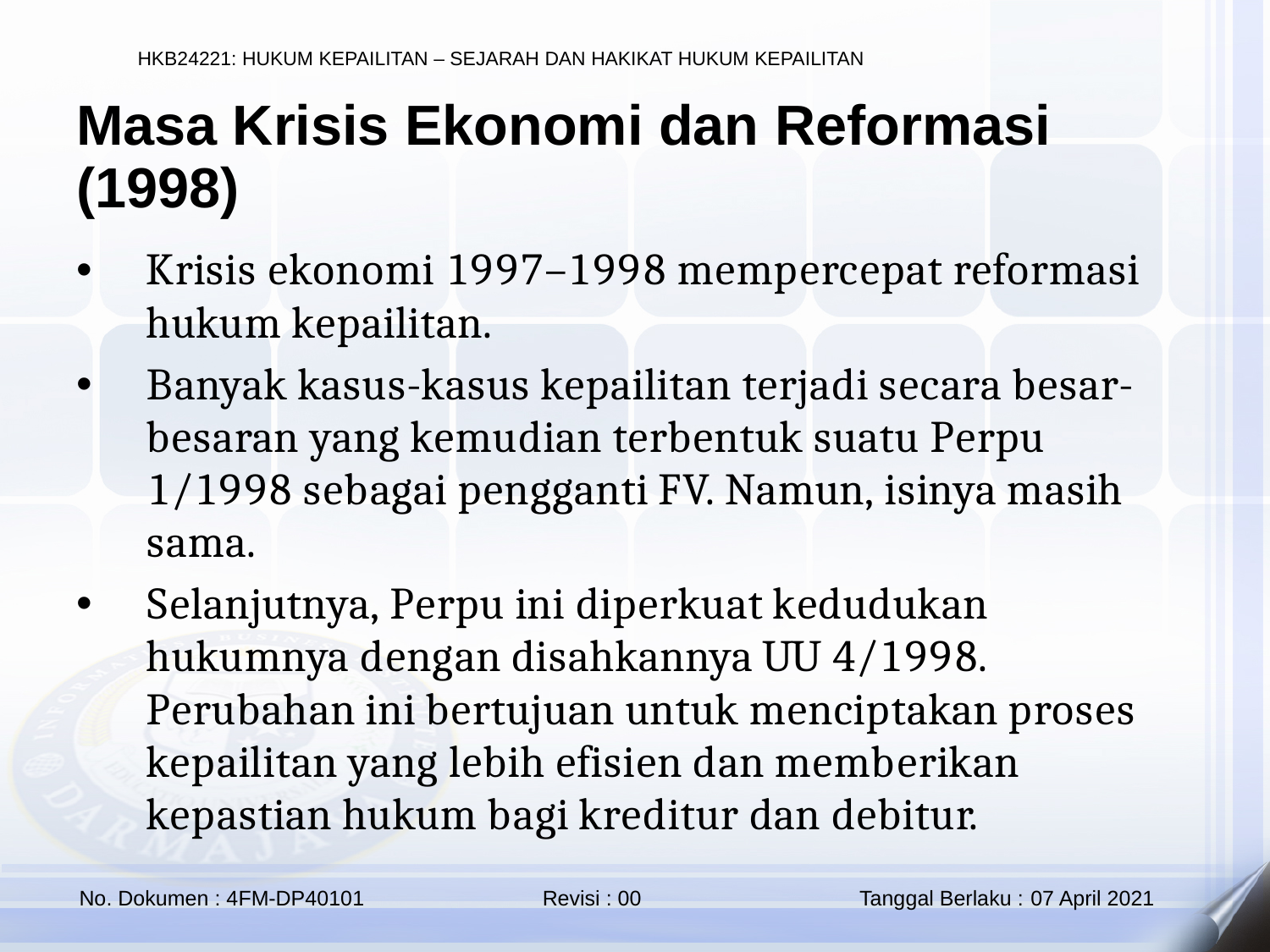

Masa Krisis Ekonomi dan Reformasi (1998)
Krisis ekonomi 1997–1998 mempercepat reformasi hukum kepailitan.
Banyak kasus-kasus kepailitan terjadi secara besar-besaran yang kemudian terbentuk suatu Perpu 1/1998 sebagai pengganti FV. Namun, isinya masih sama.
Selanjutnya, Perpu ini diperkuat kedudukan hukumnya dengan disahkannya UU 4/1998. Perubahan ini bertujuan untuk menciptakan proses kepailitan yang lebih efisien dan memberikan kepastian hukum bagi kreditur dan debitur.